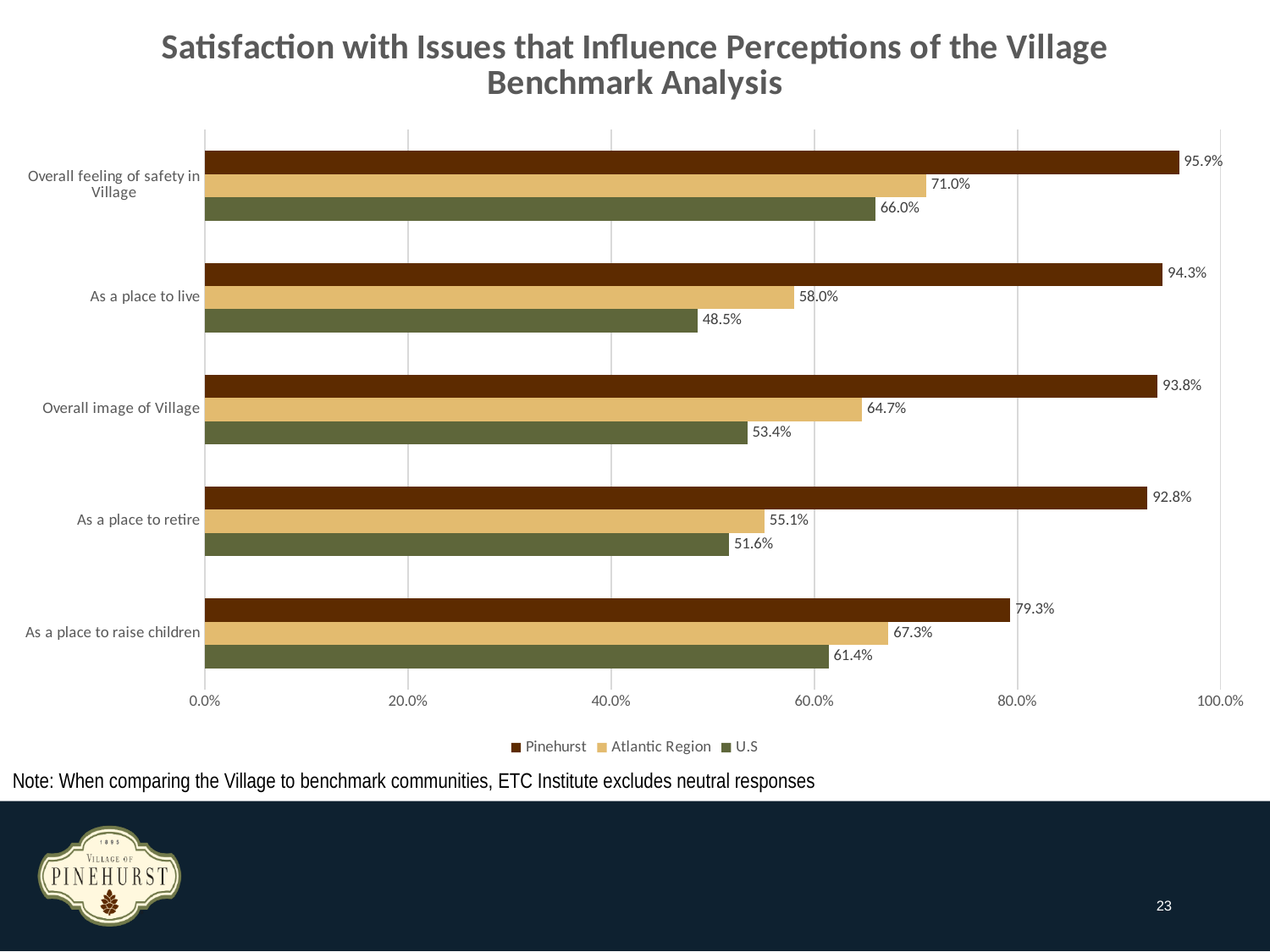

### Chart: Satisfaction with Issues that Influence Perceptions of the Village
Benchmark Analysis

| Category | U.S | Atlantic Region | Pinehurst |
|---|---|---|---|
| As a place to raise children | 0.614 | 0.673 | 0.7929999999999999 |
| As a place to retire | 0.516 | 0.551 | 0.928 |
| Overall image of Village | 0.534 | 0.647 | 0.9380000000000001 |
| As a place to live | 0.485 | 0.58 | 0.9430000000000001 |
| Overall feeling of safety in Village | 0.66 | 0.71 | 0.9590000000000001 |
Note: When comparing the Village to benchmark communities, ETC Institute excludes neutral responses
23